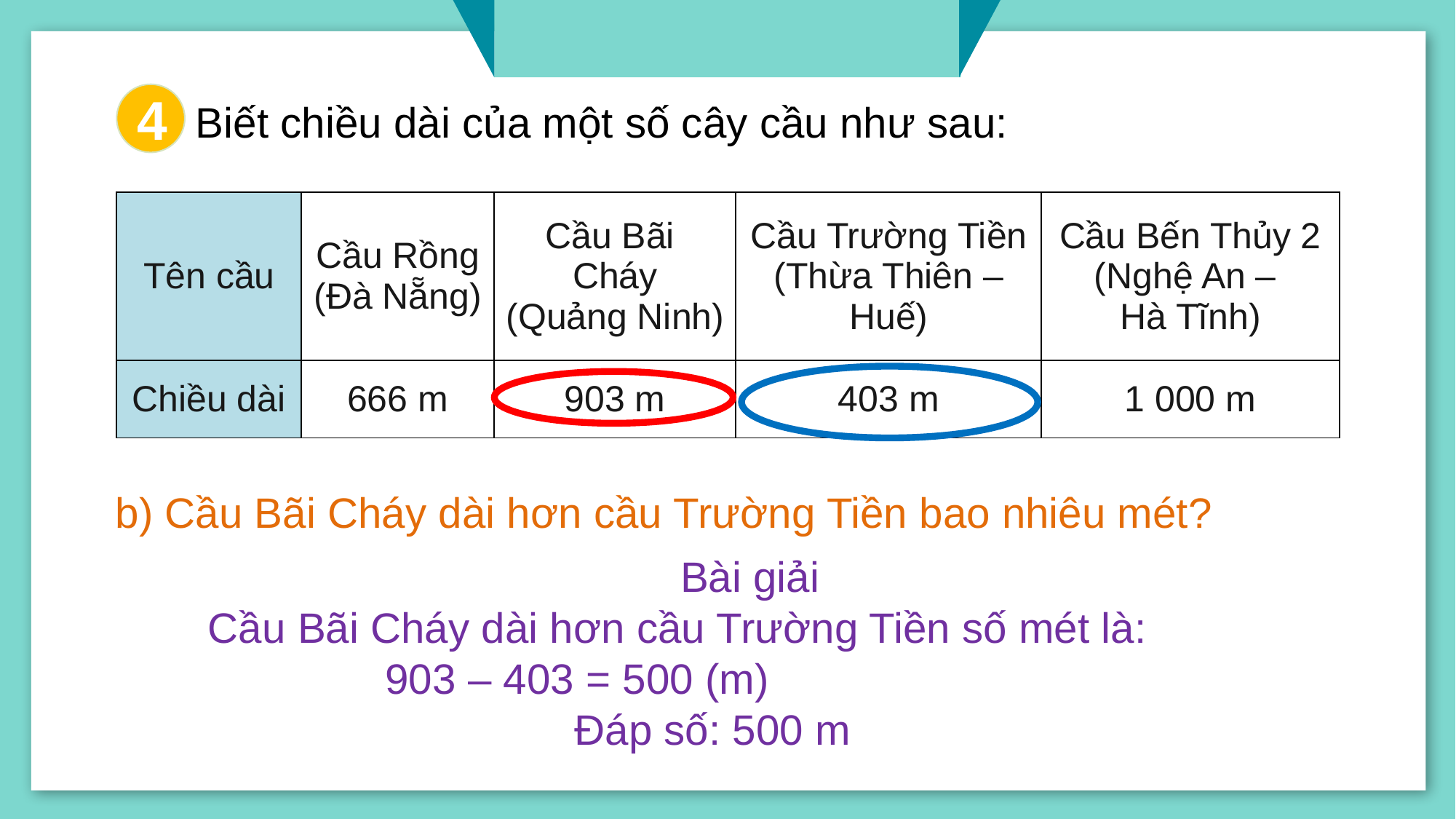

4
Biết chiều dài của một số cây cầu như sau:
| Tên cầu | Cầu Rồng (Đà Nẵng) | Cầu Bãi Cháy (Quảng Ninh) | Cầu Trường Tiền (Thừa Thiên – Huế) | Cầu Bến Thủy 2 (Nghệ An – Hà Tĩnh) |
| --- | --- | --- | --- | --- |
| Chiều dài | 666 m | 903 m | 403 m | 1 000 m |

b) Cầu Bãi Cháy dài hơn cầu Trường Tiền bao nhiêu mét?
Bài giải
Cầu Bãi Cháy dài hơn cầu Trường Tiền số mét là:
               903 – 403 = 500 (m)
                               Đáp số: 500 m